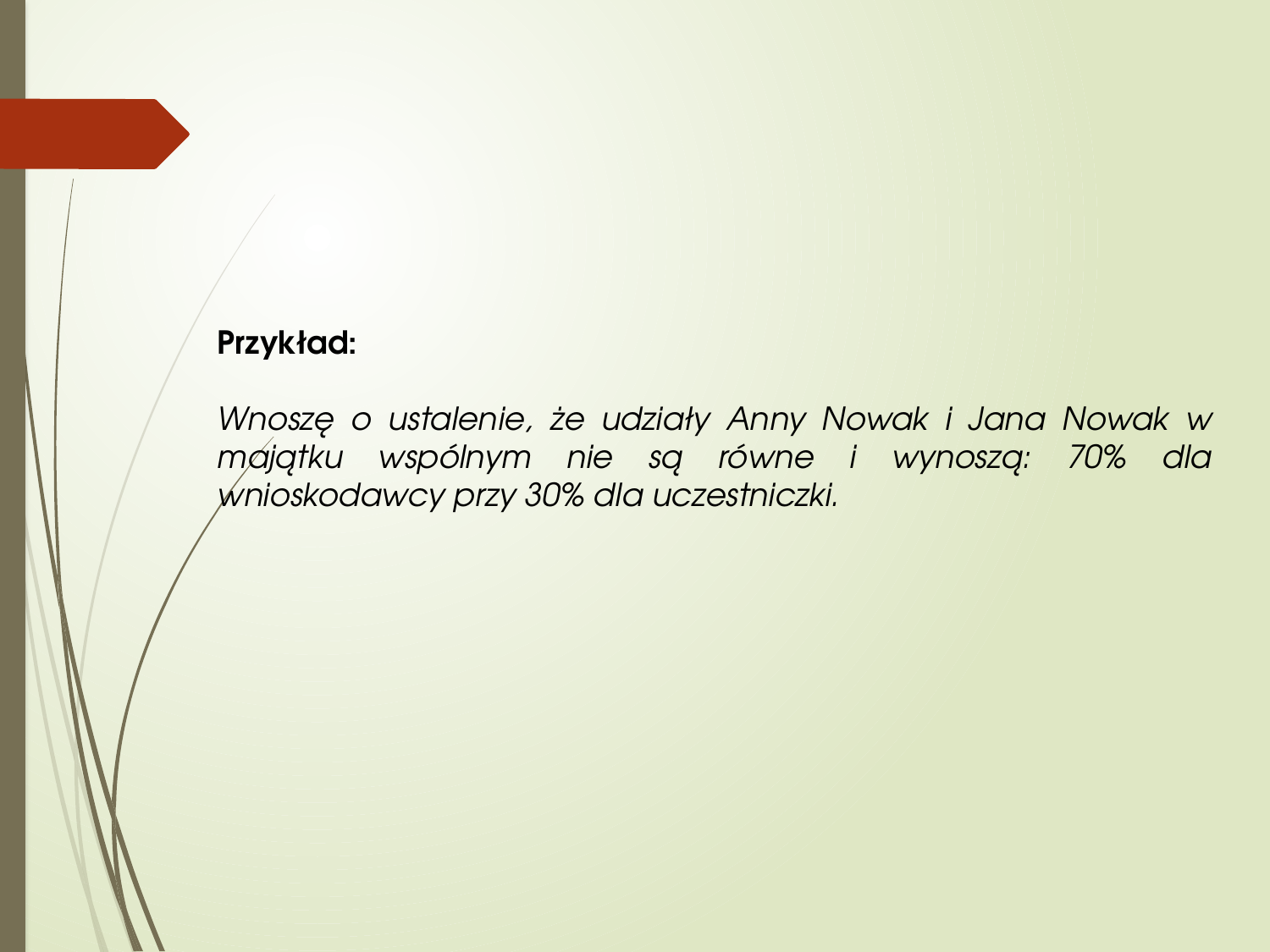

Przykład:

Wnoszę o ustalenie, że udziały Anny Nowak i Jana Nowak w majątku wspólnym nie są równe i wynoszą: 70% dla wnioskodawcy przy 30% dla uczestniczki.